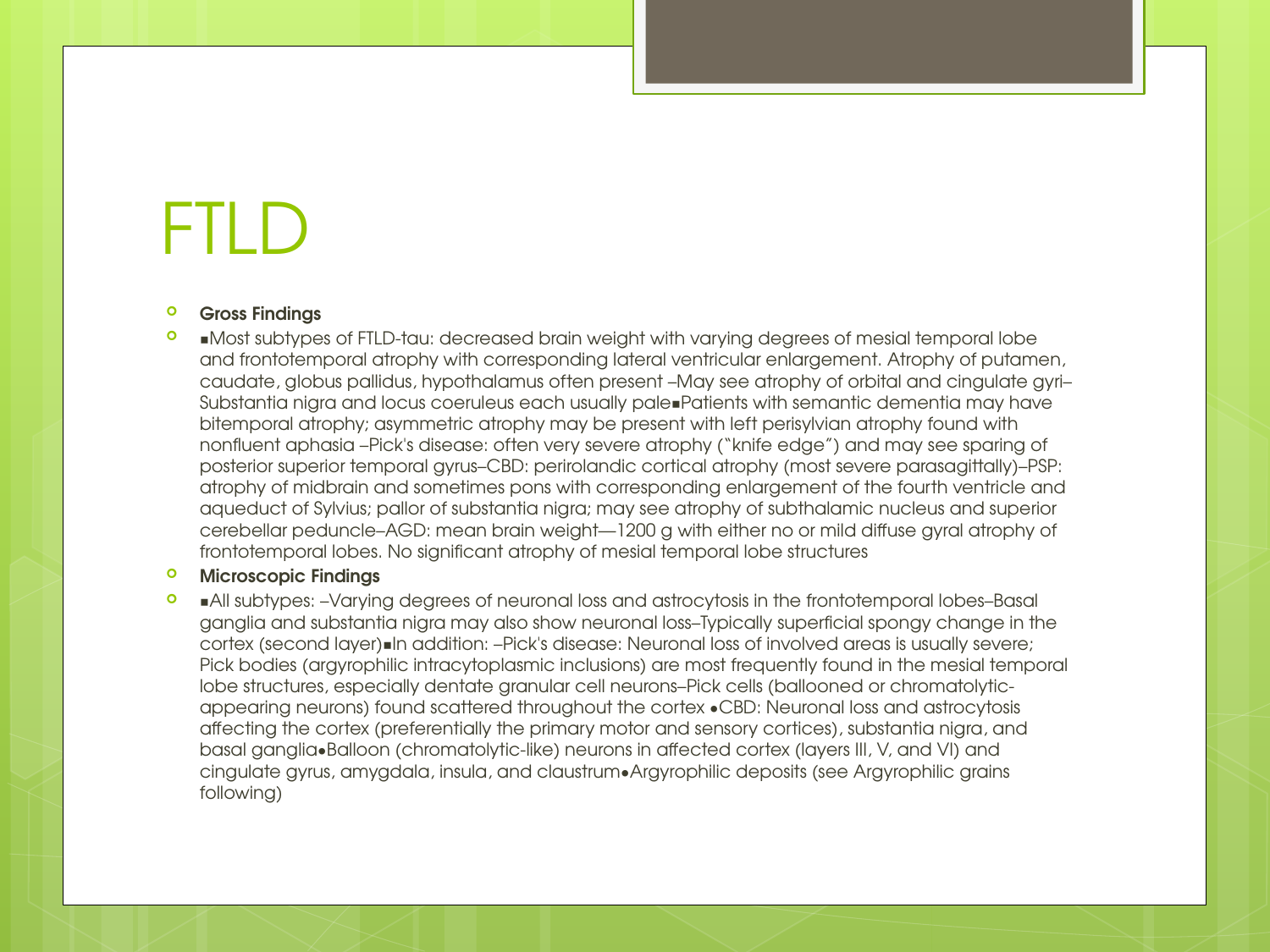

# FTLD
Gross Findings
▪Most subtypes of FTLD-tau: decreased brain weight with varying degrees of mesial temporal lobe and frontotemporal atrophy with corresponding lateral ventricular enlargement. Atrophy of putamen, caudate, globus pallidus, hypothalamus often present –May see atrophy of orbital and cingulate gyri–Substantia nigra and locus coeruleus each usually pale▪Patients with semantic dementia may have bitemporal atrophy; asymmetric atrophy may be present with left perisylvian atrophy found with nonfluent aphasia –Pick's disease: often very severe atrophy (“knife edge”) and may see sparing of posterior superior temporal gyrus–CBD: perirolandic cortical atrophy (most severe parasagittally)–PSP: atrophy of midbrain and sometimes pons with corresponding enlargement of the fourth ventricle and aqueduct of Sylvius; pallor of substantia nigra; may see atrophy of subthalamic nucleus and superior cerebellar peduncle–AGD: mean brain weight—1200 g with either no or mild diffuse gyral atrophy of frontotemporal lobes. No significant atrophy of mesial temporal lobe structures
Microscopic Findings
▪All subtypes: –Varying degrees of neuronal loss and astrocytosis in the frontotemporal lobes–Basal ganglia and substantia nigra may also show neuronal loss–Typically superficial spongy change in the cortex (second layer)▪In addition: –Pick's disease: Neuronal loss of involved areas is usually severe; Pick bodies (argyrophilic intracytoplasmic inclusions) are most frequently found in the mesial temporal lobe structures, especially dentate granular cell neurons–Pick cells (ballooned or chromatolytic-appearing neurons) found scattered throughout the cortex •CBD: Neuronal loss and astrocytosis affecting the cortex (preferentially the primary motor and sensory cortices), substantia nigra, and basal ganglia•Balloon (chromatolytic-like) neurons in affected cortex (layers III, V, and VI) and cingulate gyrus, amygdala, insula, and claustrum•Argyrophilic deposits (see Argyrophilic grains following)